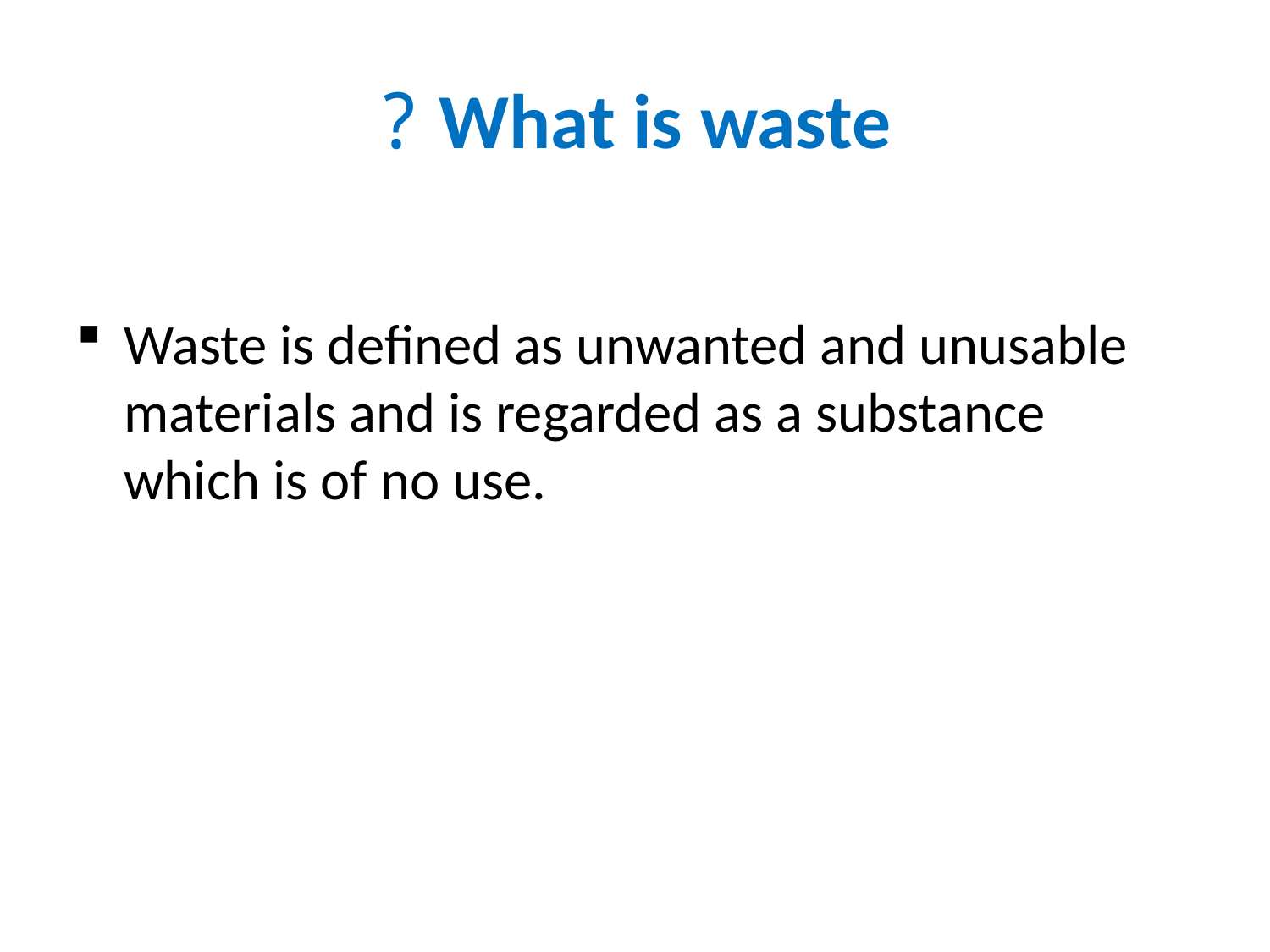

# What is waste ?

Waste is defined as unwanted and unusable materials and is regarded as a substance which is of no use.